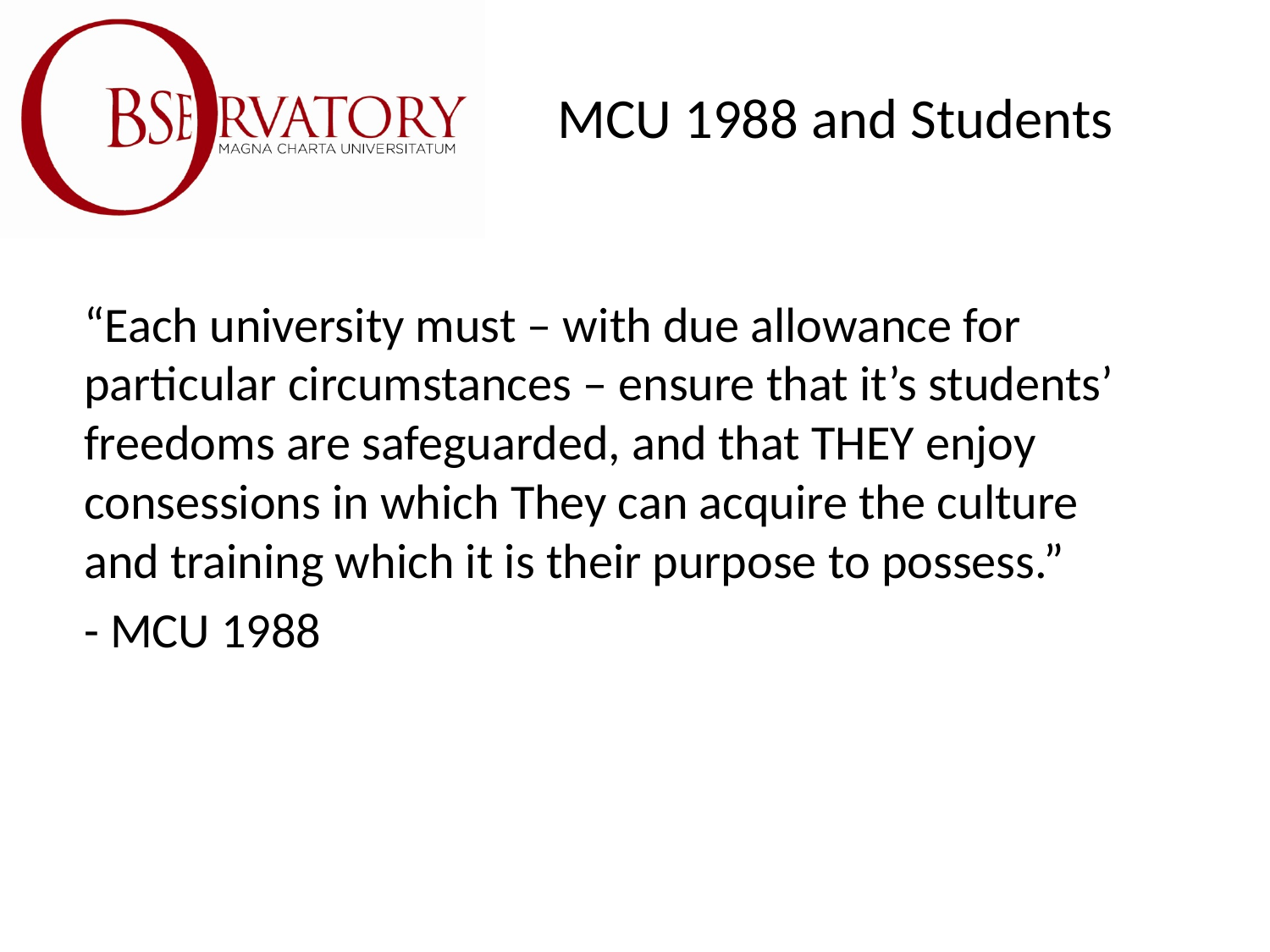

#
MCU 1988 and Students
“Each university must – with due allowance for particular circumstances – ensure that it’s students’ freedoms are safeguarded, and that THEY enjoy consessions in which They can acquire the culture and training which it is their purpose to possess.”
- MCU 1988